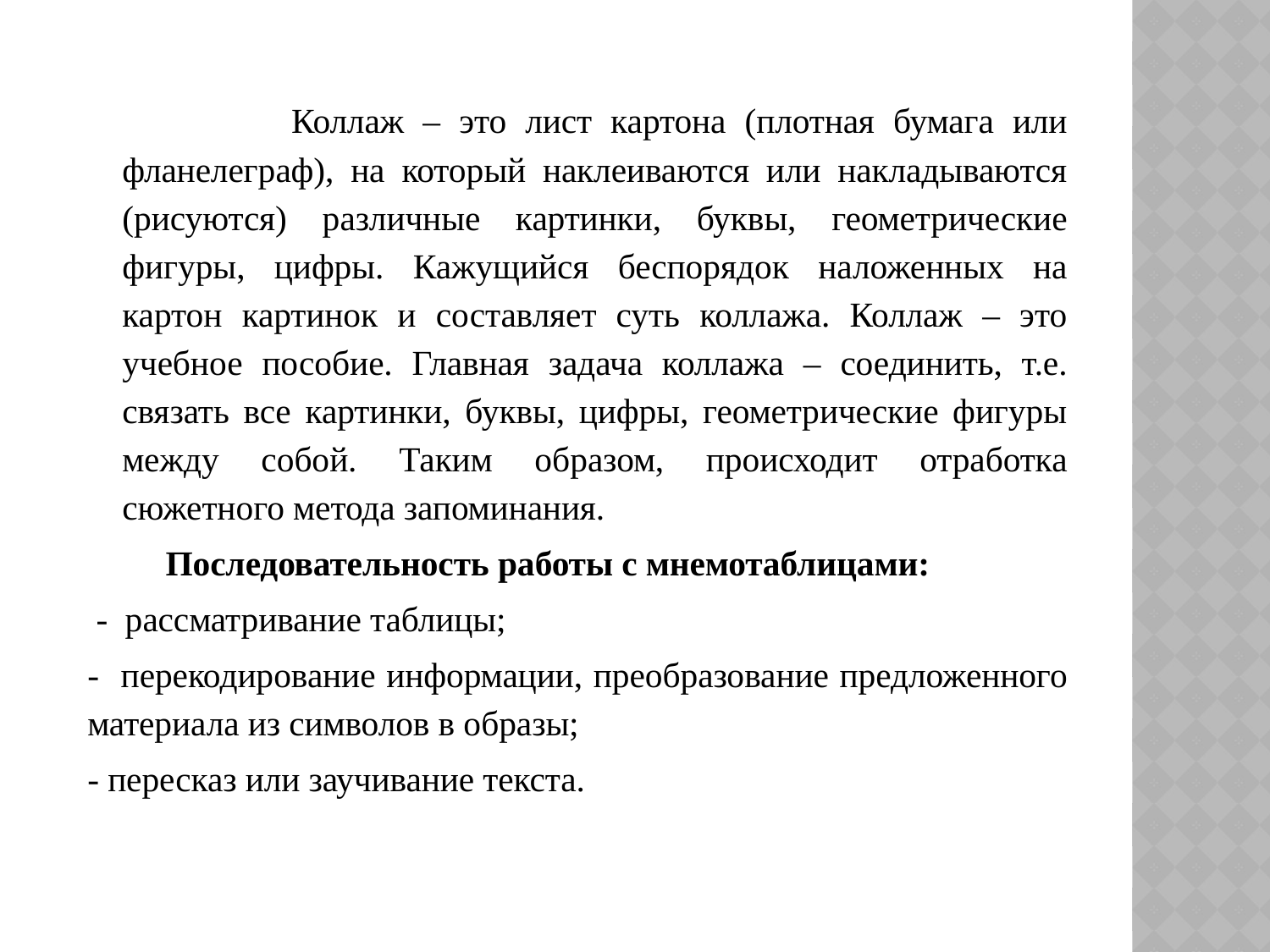

Коллаж – это лист картона (плотная бумага или фланелеграф), на который наклеиваются или накладываются (рисуются) различные картинки, буквы, геометрические фигуры, цифры. Кажущийся беспорядок наложенных на картон картинок и составляет суть коллажа. Коллаж – это учебное пособие. Главная задача коллажа – соединить, т.е. связать все картинки, буквы, цифры, геометрические фигуры между собой. Таким образом, происходит отработка сюжетного метода запоминания.
     Последовательность работы с мнемотаблицами:
 -  рассматривание таблицы;
-  перекодирование информации, преобразование предложенного материала из символов в образы;
- пересказ или заучивание текста.